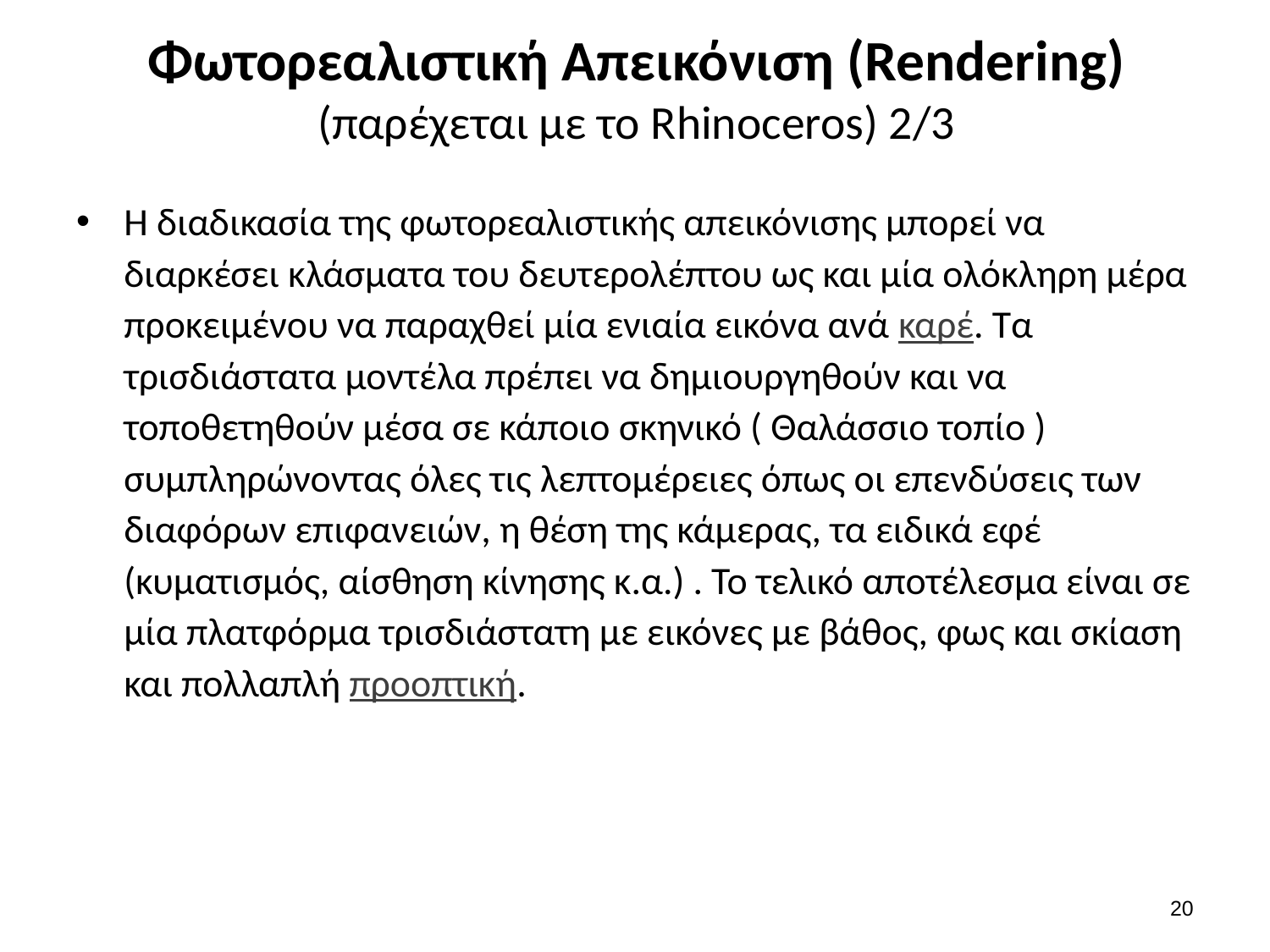

# Φωτορεαλιστική Απεικόνιση (Rendering) (παρέχεται με το Rhinoceros) 2/3
Η διαδικασία της φωτορεαλιστικής απεικόνισης μπορεί να διαρκέσει κλάσματα του δευτερολέπτου ως και μία ολόκληρη μέρα προκειμένου να παραχθεί μία ενιαία εικόνα ανά καρέ. Τα τρισδιάστατα μοντέλα πρέπει να δημιουργηθούν και να τοποθετηθούν μέσα σε κάποιο σκηνικό ( Θαλάσσιο τοπίο ) συμπληρώνοντας όλες τις λεπτομέρειες όπως οι επενδύσεις των διαφόρων επιφανειών, η θέση της κάμερας, τα ειδικά εφέ (κυματισμός, αίσθηση κίνησης κ.α.) . Το τελικό αποτέλεσμα είναι σε μία πλατφόρμα τρισδιάστατη με εικόνες με βάθος, φως και σκίαση και πολλαπλή προοπτική.
20